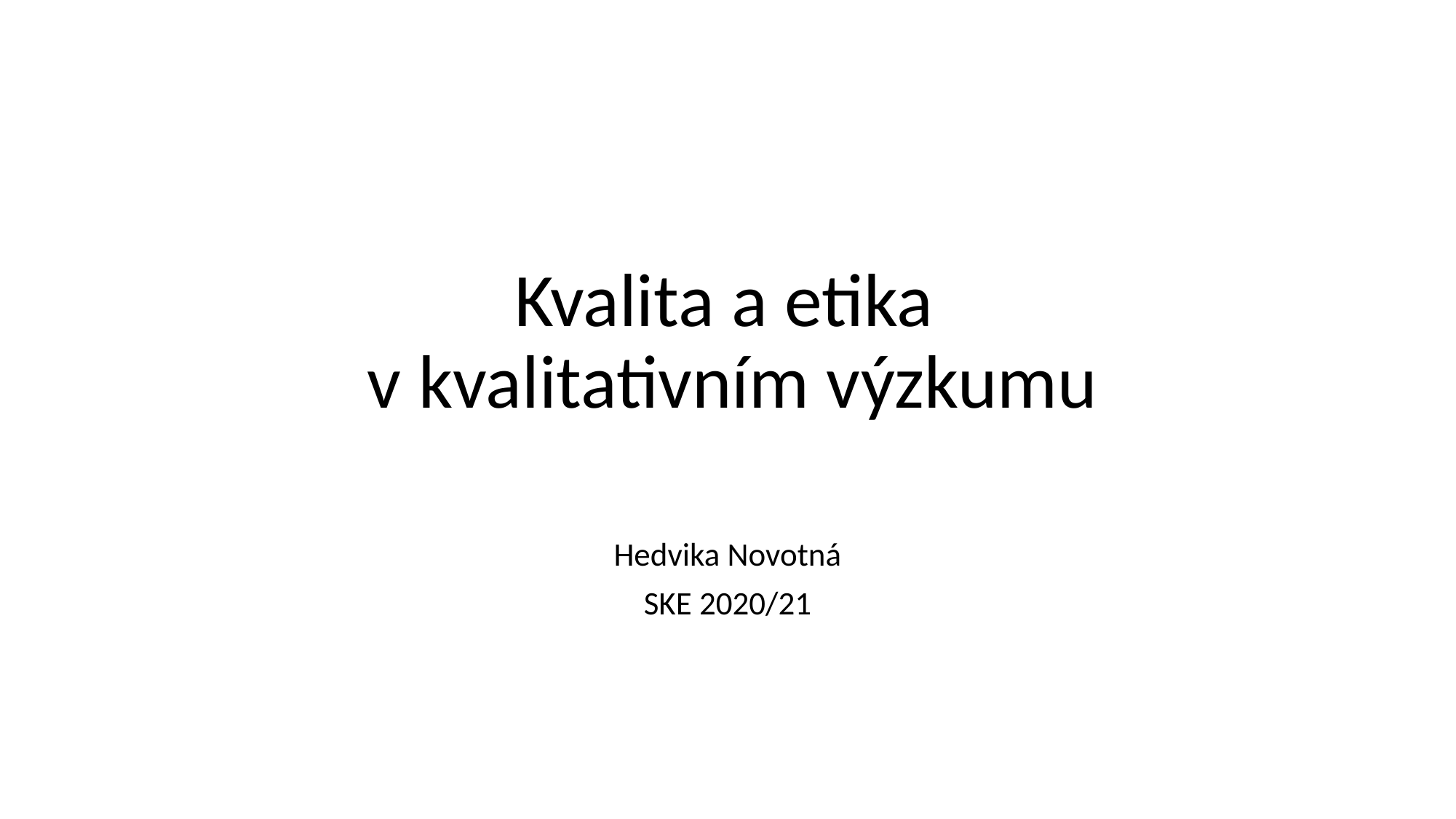

# Kvalita a etika v kvalitativním výzkumu

Hedvika Novotná
SKE 2020/21